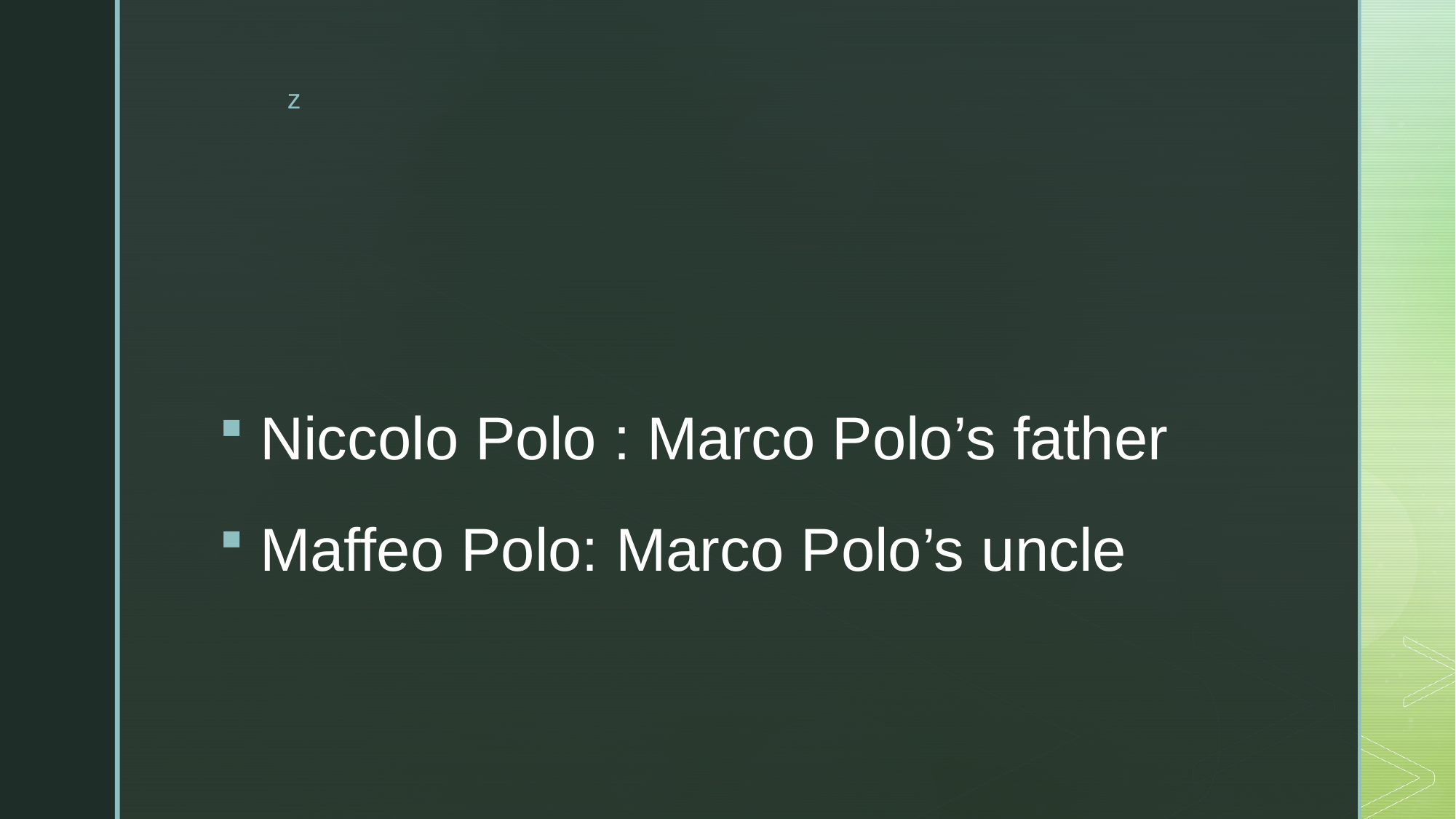

#
Niccolo Polo : Marco Polo’s father
Maffeo Polo: Marco Polo’s uncle